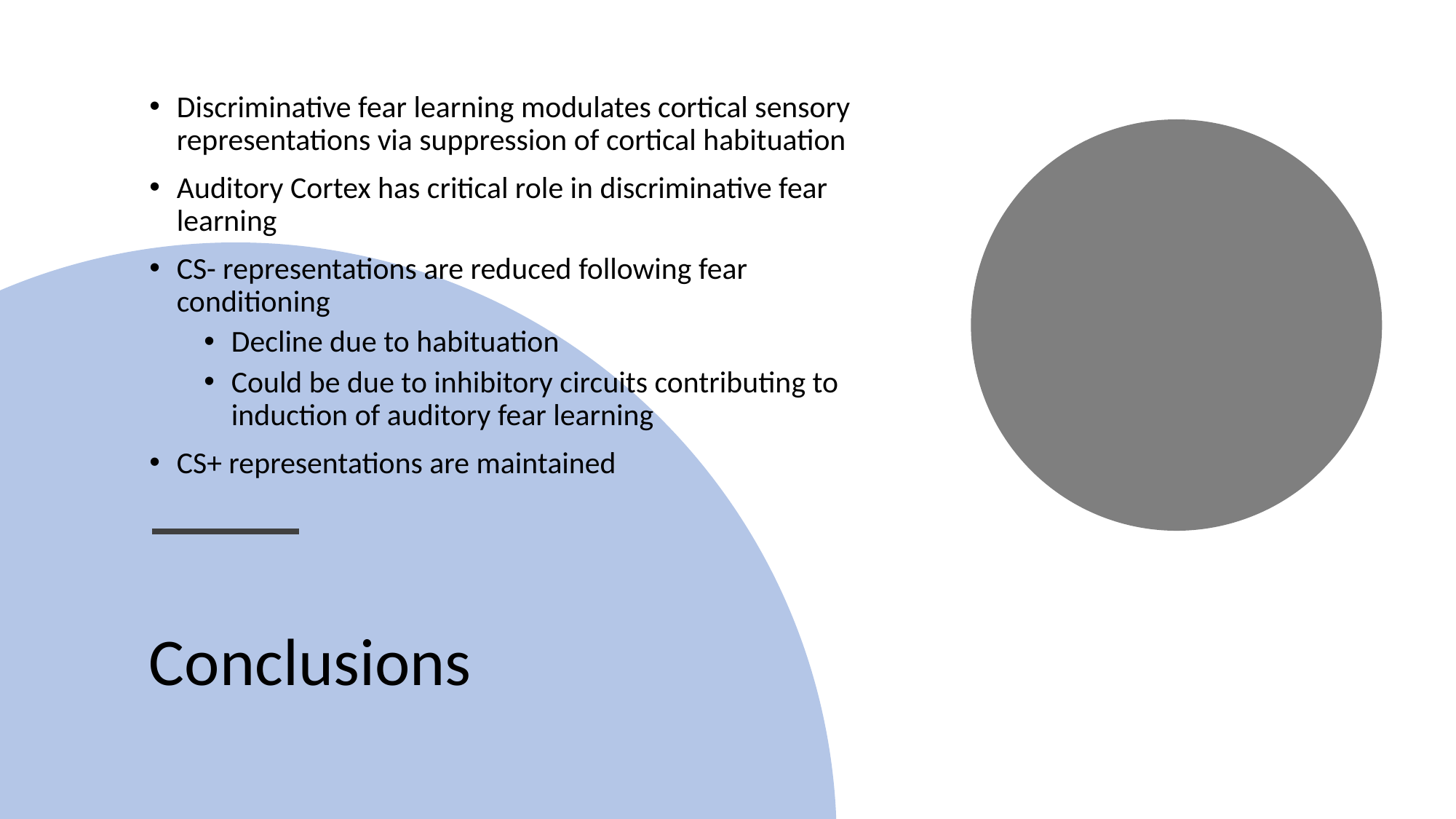

Discriminative fear learning modulates cortical sensory representations via suppression of cortical habituation
Auditory Cortex has critical role in discriminative fear learning
CS- representations are reduced following fear conditioning
Decline due to habituation
Could be due to inhibitory circuits contributing to induction of auditory fear learning
CS+ representations are maintained

# Conclusions